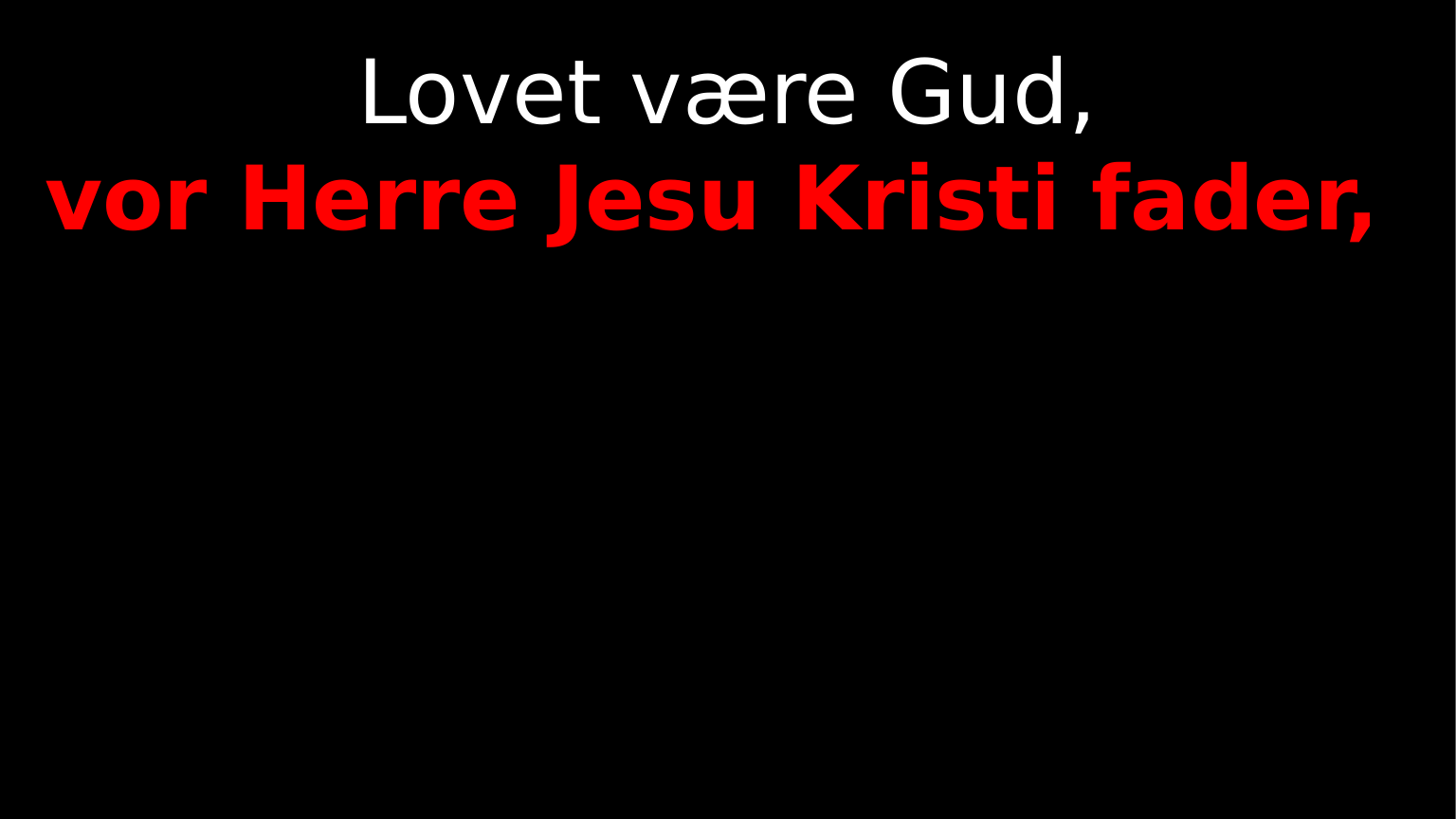

Lovet være Gud,
vor Herre Jesu Kristi fader,